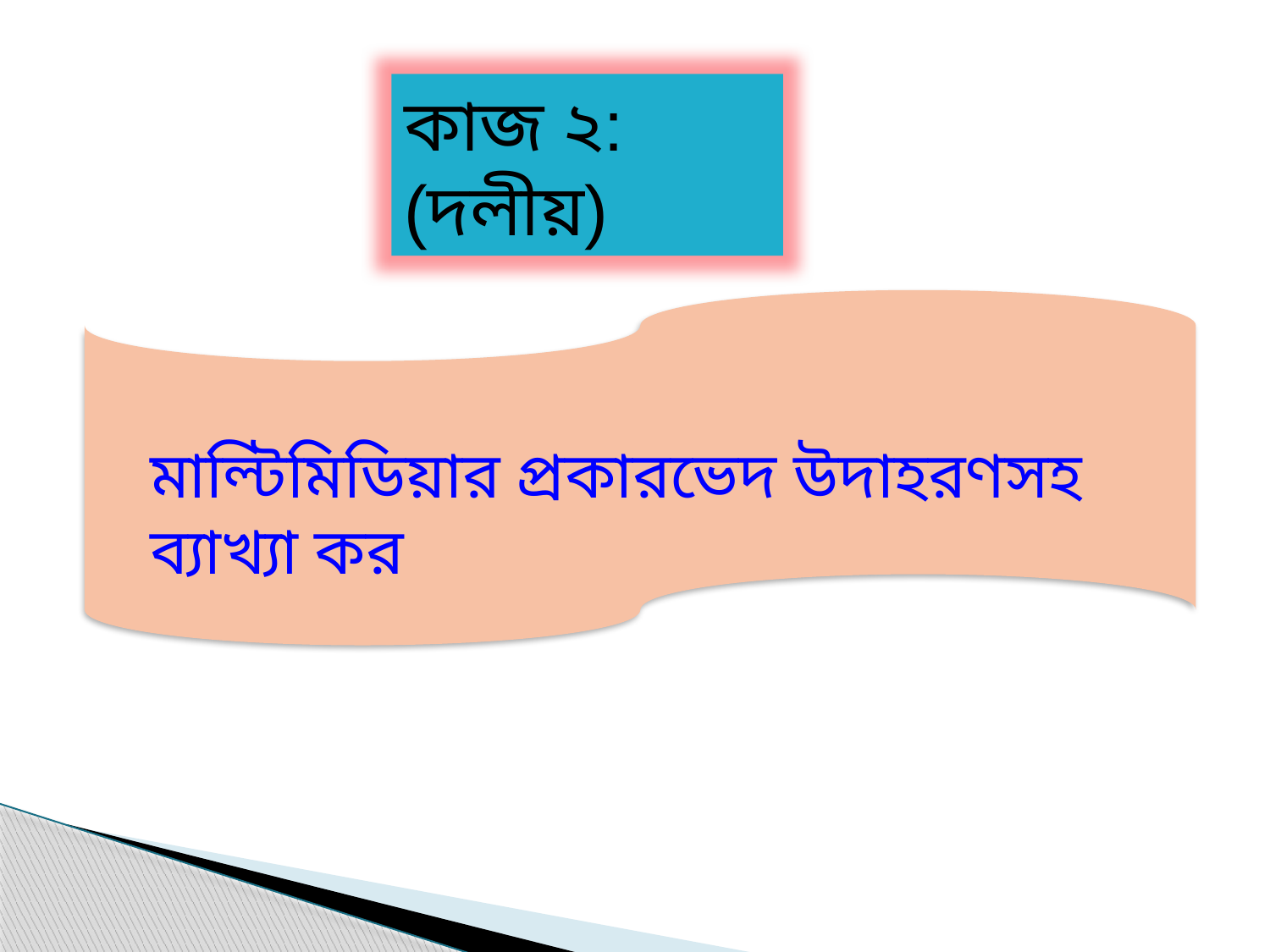

কাজ ২: (দলীয়)

মাল্টিমিডিয়ার প্রকারভেদ উদাহরণসহ ব্যাখ্যা কর